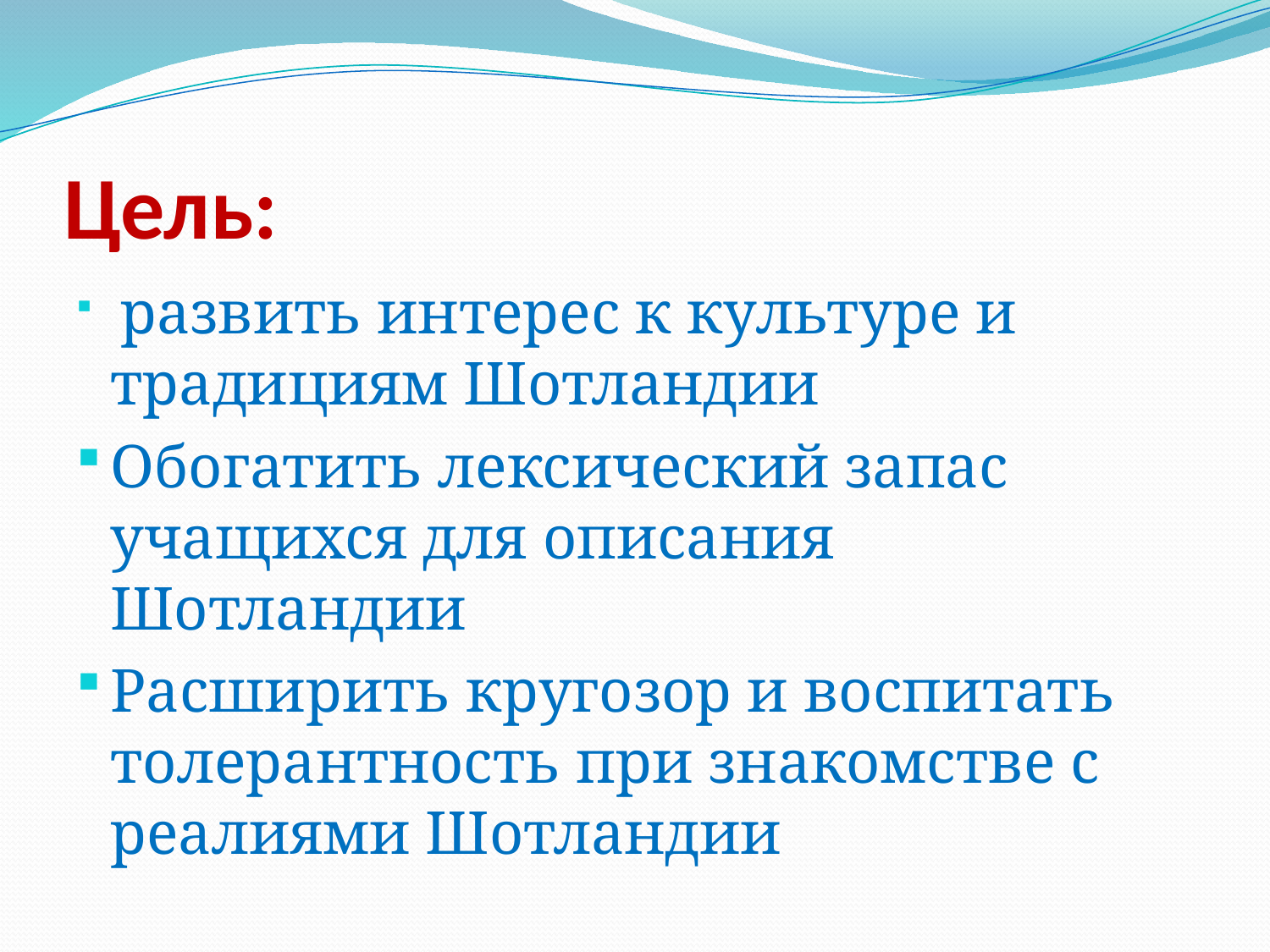

# Цель:
 развить интерес к культуре и традициям Шотландии
Обогатить лексический запас учащихся для описания Шотландии
Расширить кругозор и воспитать толерантность при знакомстве с реалиями Шотландии